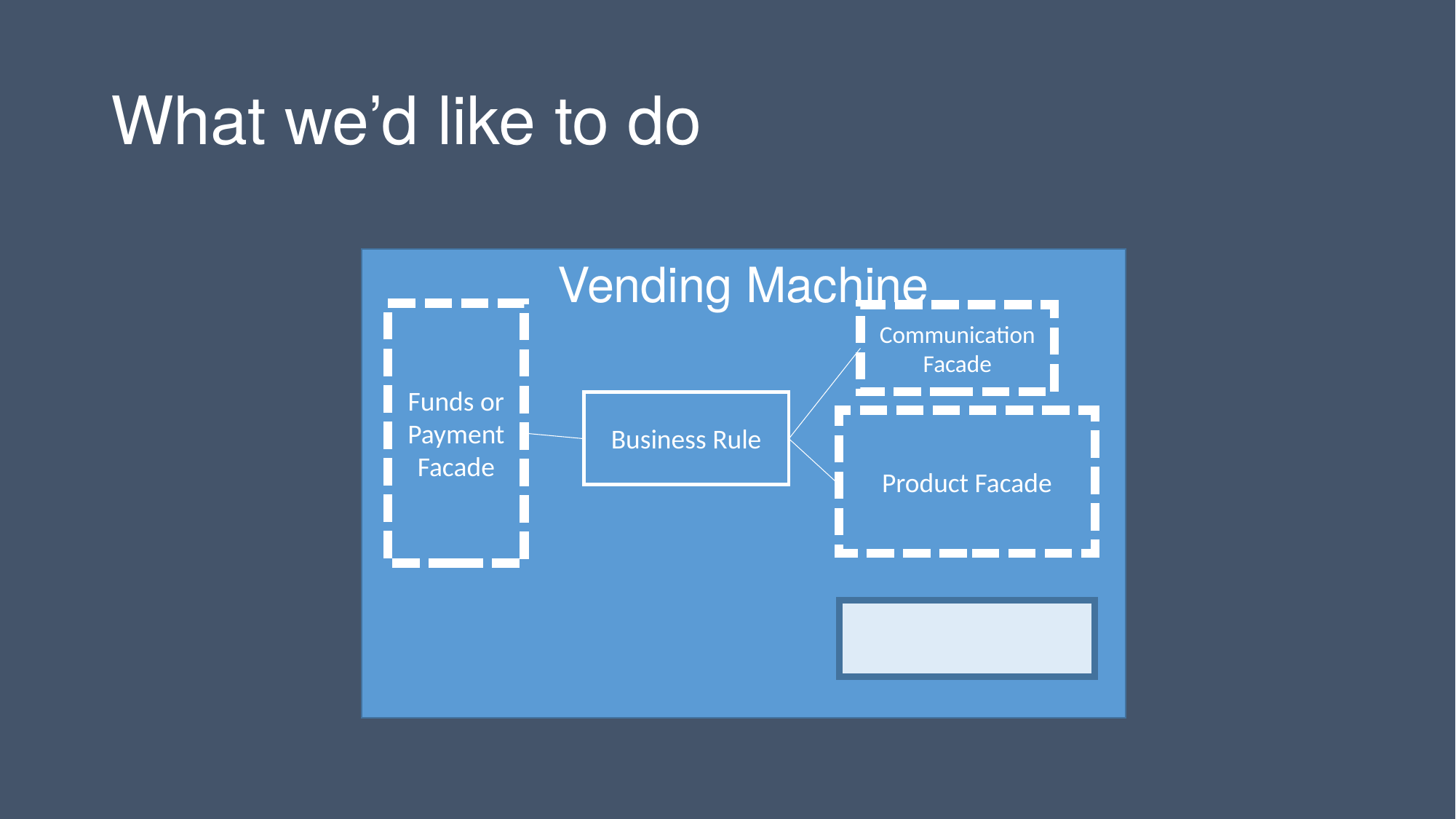

# What we’d like to do
Vending Machine
Funds or Payment Facade
Communication Facade
Business Rule
Product Facade